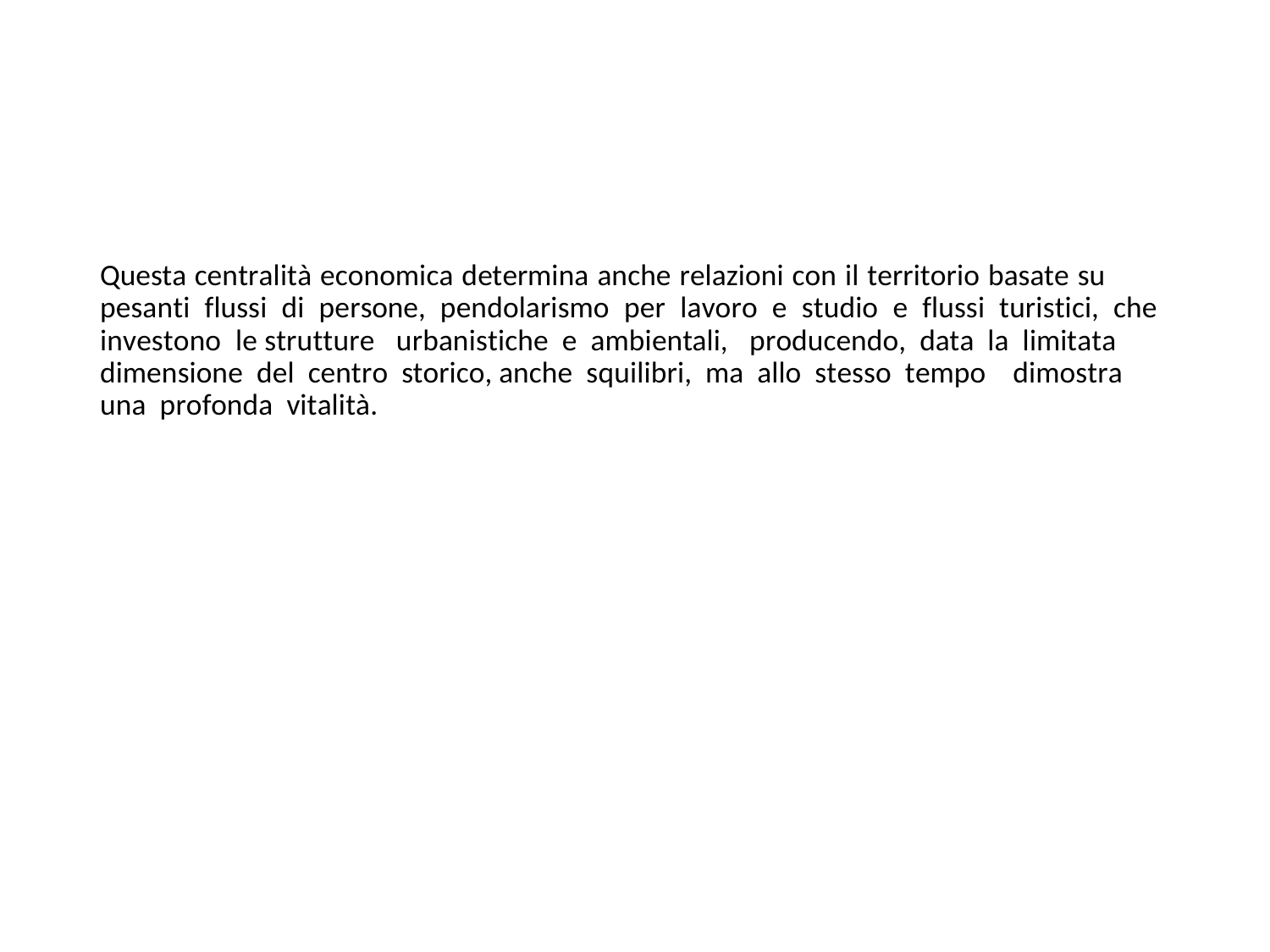

#
Questa centralità economica determina anche relazioni con il territorio basate su pesanti  flussi  di  persone,  pendolarismo  per  lavoro  e  studio  e  flussi  turistici,  che  investono  le strutture   urbanistiche  e  ambientali,   producendo,  data  la  limitata  dimensione  del  centro  storico, anche  squilibri,  ma  allo  stesso  tempo    dimostra  una  profonda  vitalità.